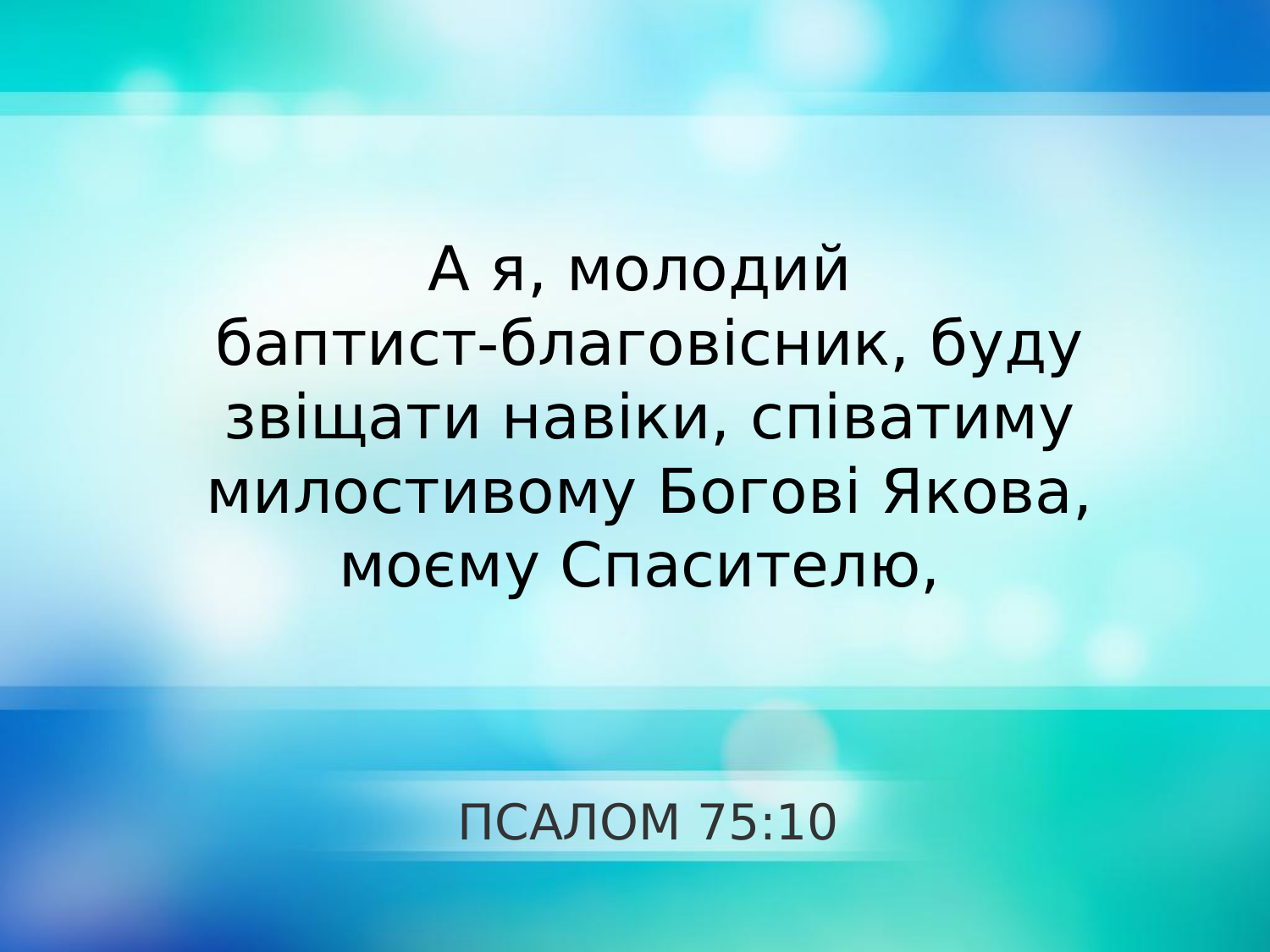

А я, молодий
баптист-благовісник, буду звіщати навіки, співатиму милостивому Богові Якова,
моєму Спасителю,
# ПСАЛОМ 75:10